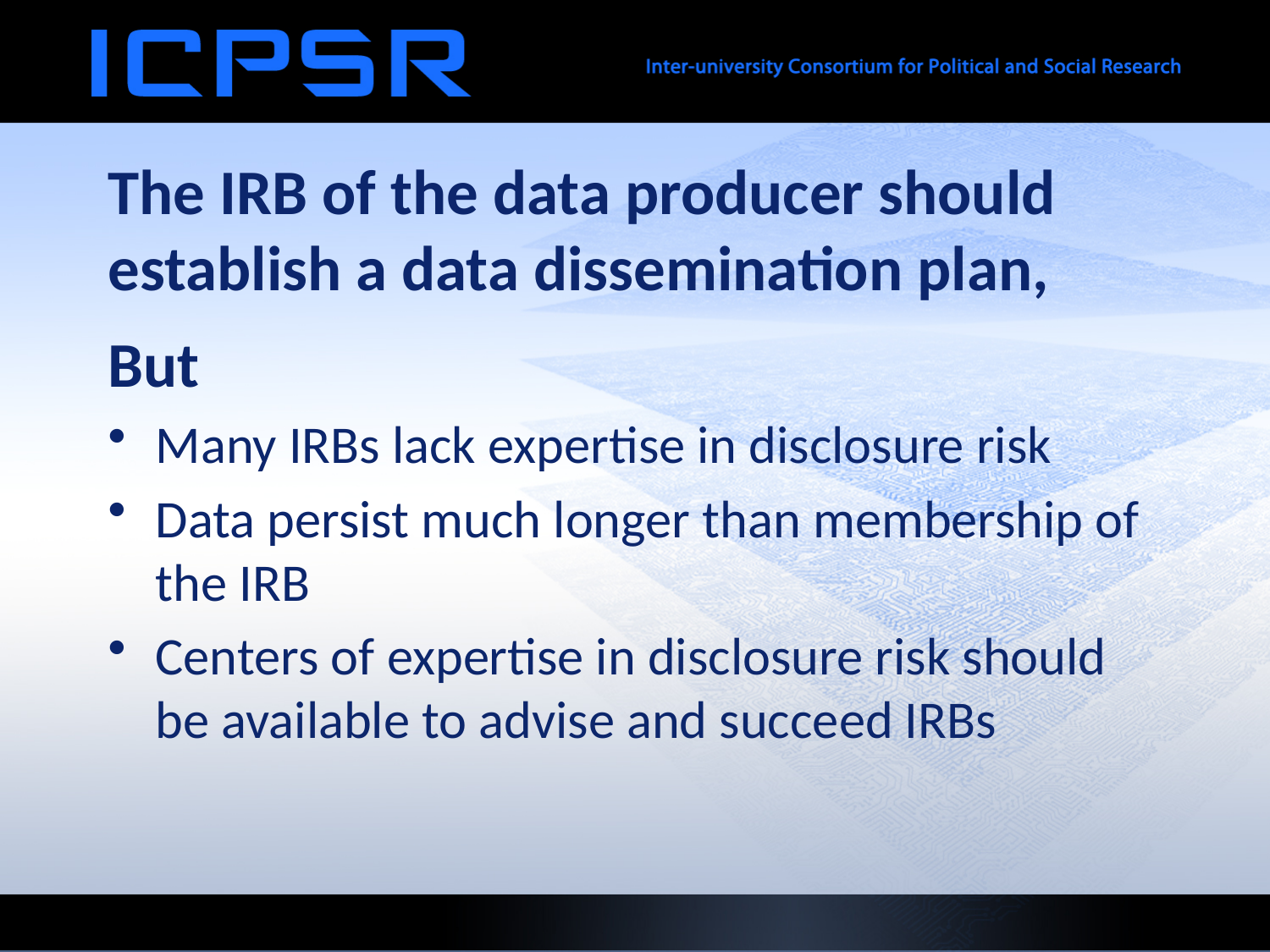

# The IRB of the data producer should establish a data dissemination plan,
But
Many IRBs lack expertise in disclosure risk
Data persist much longer than membership of the IRB
Centers of expertise in disclosure risk should be available to advise and succeed IRBs